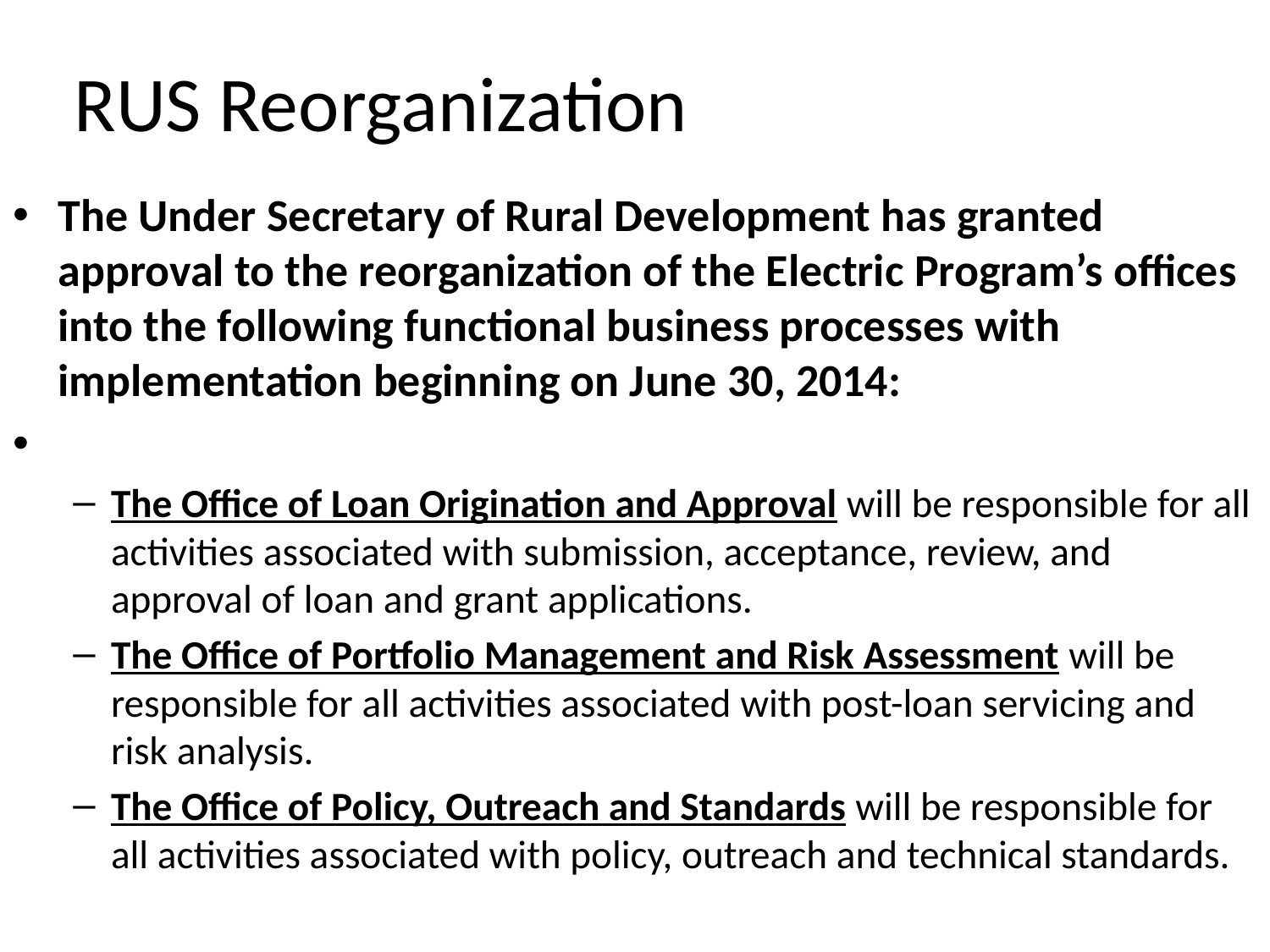

# RUS Reorganization
The Under Secretary of Rural Development has granted approval to the reorganization of the Electric Program’s offices into the following functional business processes with implementation beginning on June 30, 2014:

The Office of Loan Origination and Approval will be responsible for all activities associated with submission, acceptance, review, and approval of loan and grant applications.
The Office of Portfolio Management and Risk Assessment will be responsible for all activities associated with post-loan servicing and risk analysis.
The Office of Policy, Outreach and Standards will be responsible for all activities associated with policy, outreach and technical standards.